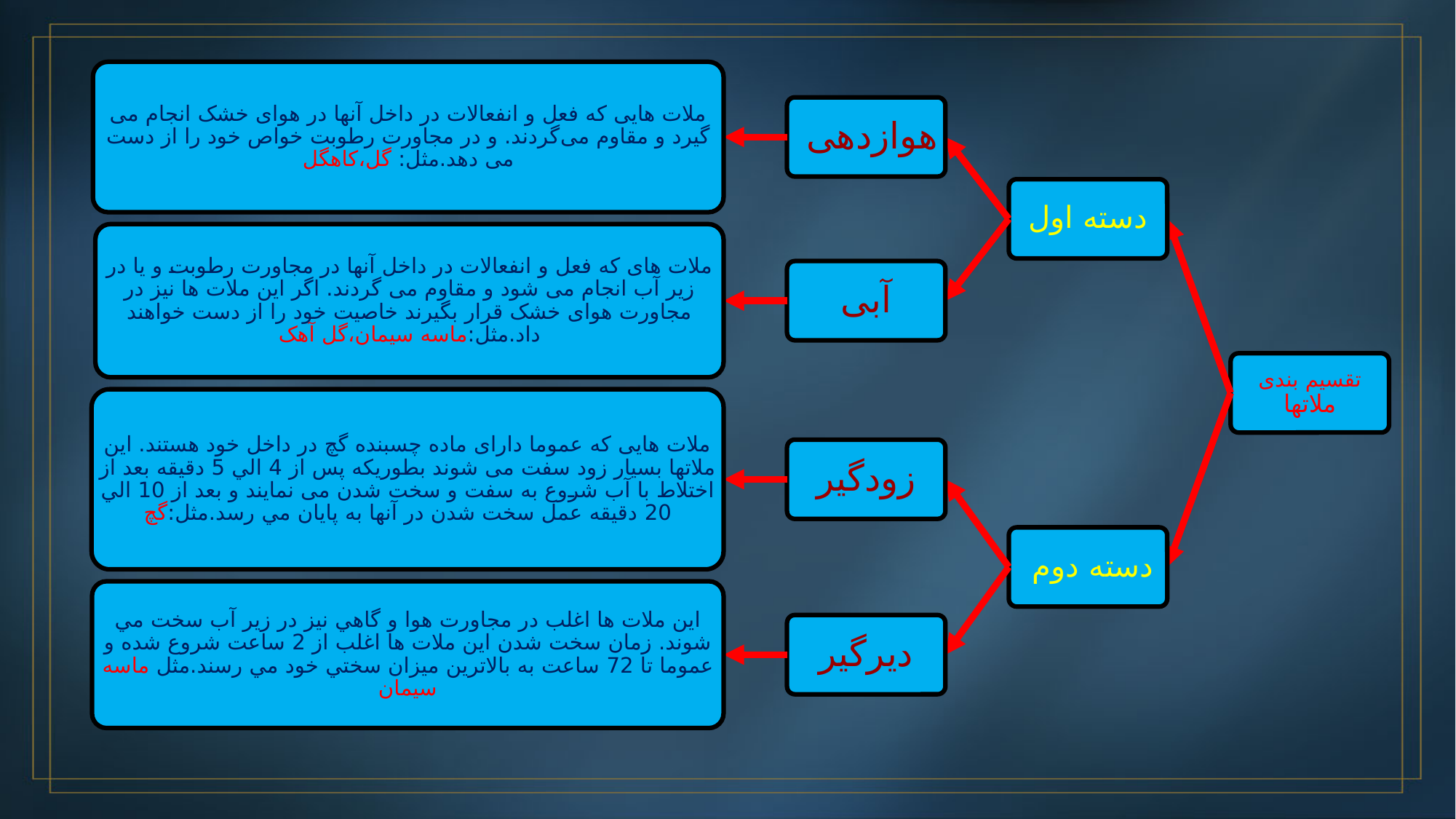

تقسیم بندی ملاتها

دسته اول

هوازدهی

ملات هایی که فعل و انفعالات در داخل آنها در هوای خشک انجام می گیرد و مقاوم می‌گردند. و در مجاورت رطوبت خواص خود را از دست می دهد.مثل: گل،کاهگل

آبی

ملات های که فعل و انفعالات در داخل آنها در مجاورت رطوبت و یا در زیر آب انجام می شود و مقاوم می ‌گردند. اگر این ملات ها نیز در مجاورت هوای خشک قرار بگیرند خاصیت خود را از دست خواهند داد.مثل:ماسه سیمان،گل آهک

دسته دوم

زودگیر

ملات هایی که عموما دارای ماده چسبنده گچ در داخل خود هستند. اين ملاتها بسيار زود سفت می شوند بطوريكه پس از 4 الي 5 دقيقه بعد از اختلاط با آب شروع به سفت و سخت شدن می نمایند و بعد از 10 الي 20 دقيقه عمل سخت شدن در آنها به پايان مي رسد.مثل:گچ

دیرگیر

اين ملات ها اغلب در مجاورت هوا و گاهي نيز در زير آب سخت مي شوند. زمان سخت شدن اين ملات ها اغلب از 2 ساعت شروع شده و عموما تا 72 ساعت به بالاترین میزان سختي خود مي رسند.مثل ماسه سیمان